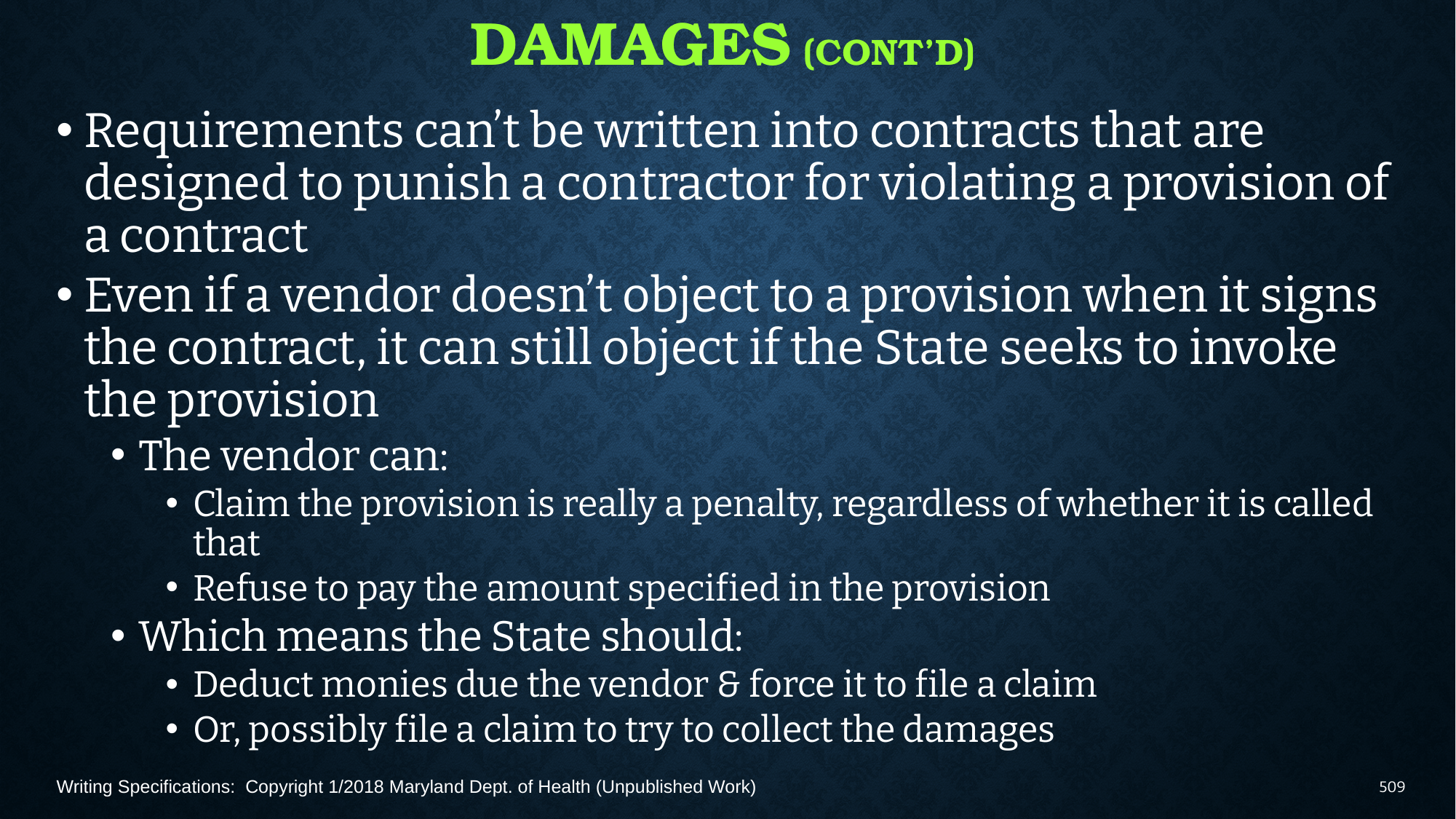

# Damages (Cont’d)
Requirements can’t be written into contracts that are designed to punish a contractor for violating a provision of a contract
Even if a vendor doesn’t object to a provision when it signs the contract, it can still object if the State seeks to invoke the provision
The vendor can:
Claim the provision is really a penalty, regardless of whether it is called that
Refuse to pay the amount specified in the provision
Which means the State should:
Deduct monies due the vendor & force it to file a claim
Or, possibly file a claim to try to collect the damages

Writing Specifications:  Copyright 1/2018 Maryland Dept. of Health (Unpublished Work)
509